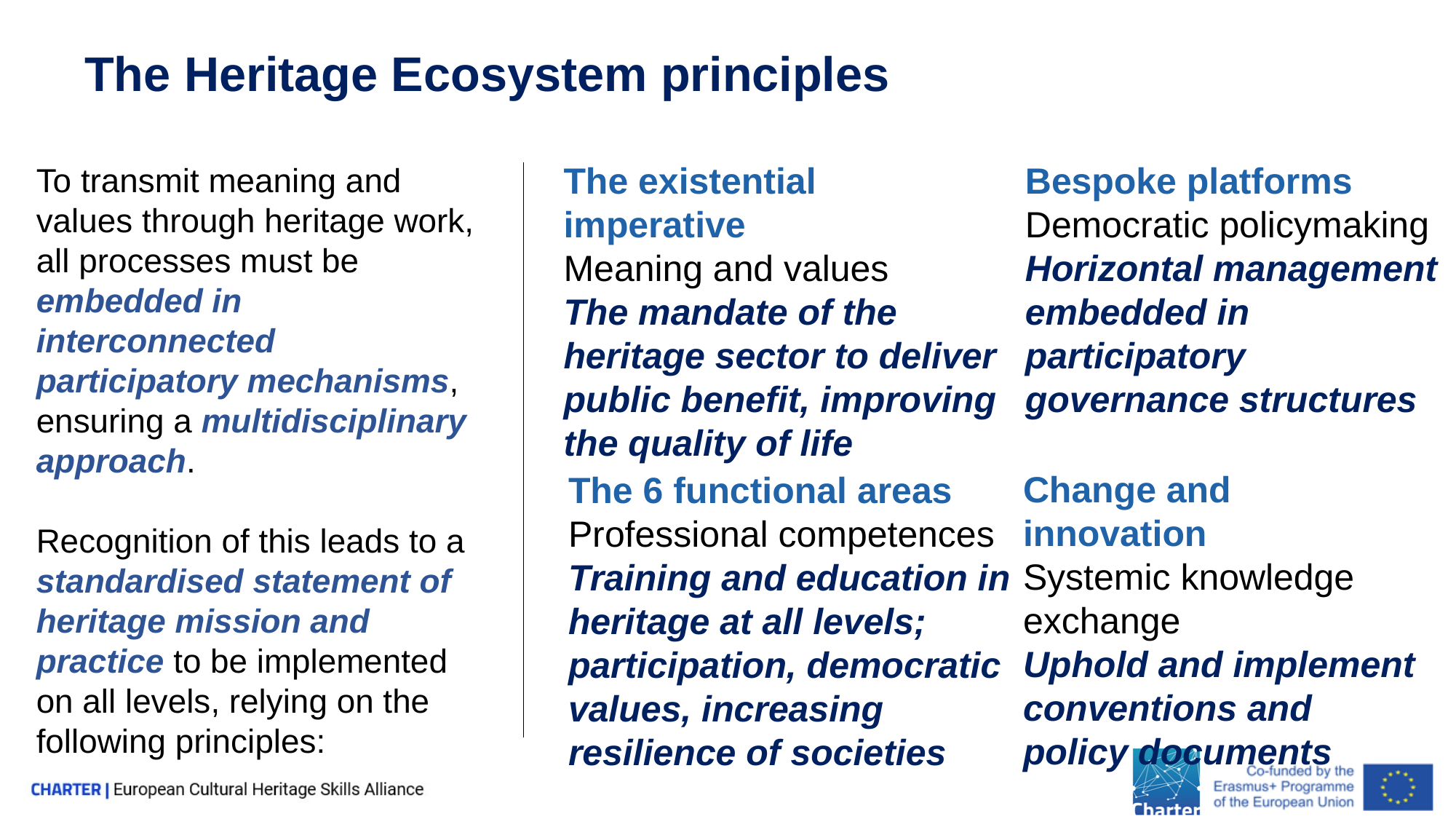

The Heritage Ecosystem principles
The existential imperative
Meaning and values
The mandate of the heritage sector to deliver public benefit, improving the quality of life

Bespoke platforms
Democratic policymaking
Horizontal management embedded in participatory governance structures
To transmit meaning and values through heritage work, all processes must be embedded in interconnected participatory mechanisms, ensuring a multidisciplinary approach.

Recognition of this leads to a standardised statement of heritage mission and practice to be implemented on all levels, relying on the following principles:

Change and innovation
Systemic knowledge
exchange
Uphold and implement conventions and policy documents

The 6 functional areas
Professional competences
Training and education in heritage at all levels; participation, democratic values, increasing resilience of societies